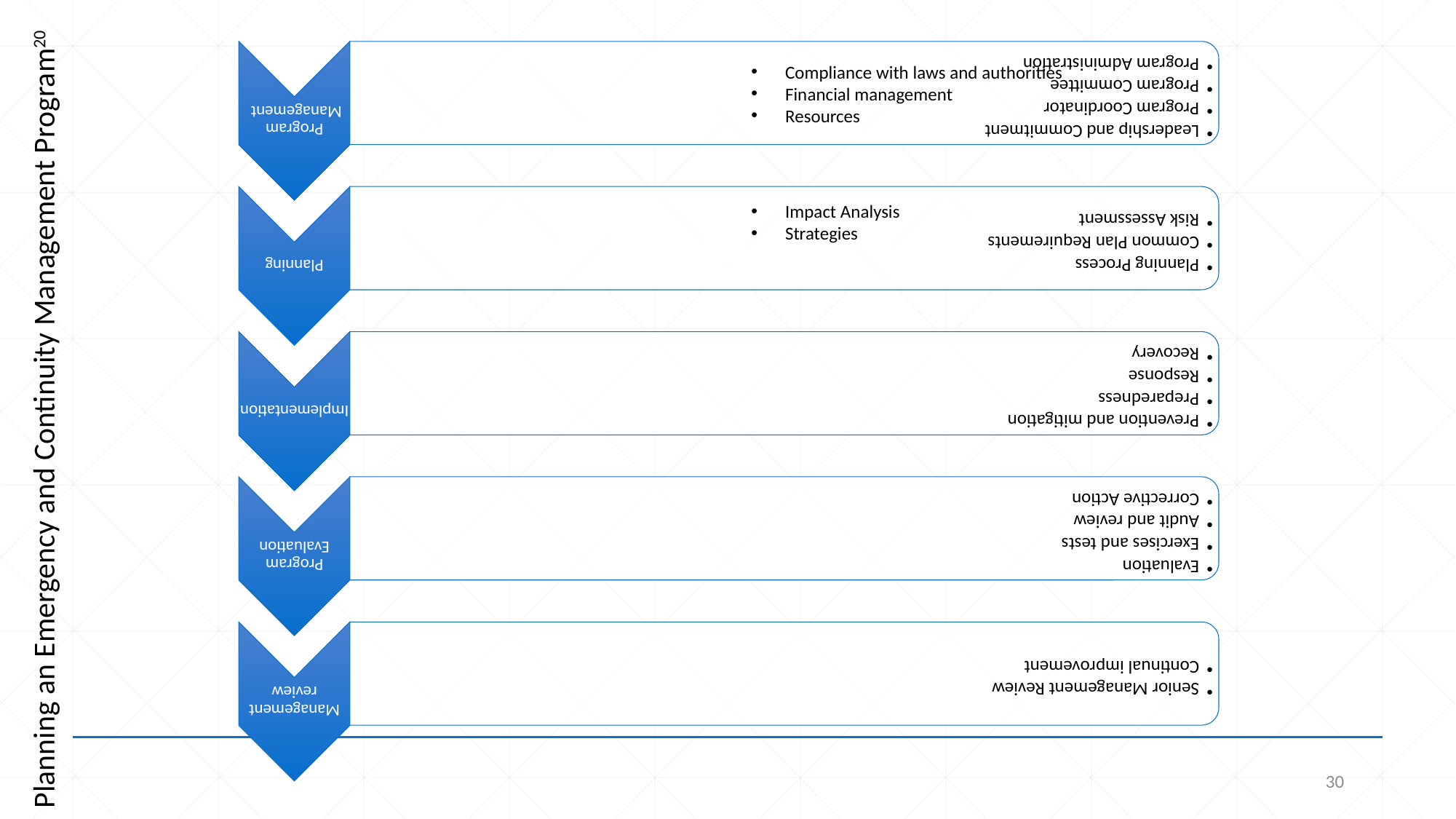

Program Management
Leadership and Commitment
Program Coordinator
Program Committee
Program Administration
Planning
Planning Process
Common Plan Requirements
Risk Assessment
Implementation
Prevention and mitigation
Preparedness
Response
Recovery
Program Evaluation
Evaluation
Exercises and tests
Audit and review
Corrective Action
Management review
Senior Management Review
Continual improvement
Compliance with laws and authorities
Financial management
Resources
Impact Analysis
Strategies
Planning an Emergency and Continuity Management Program20
30